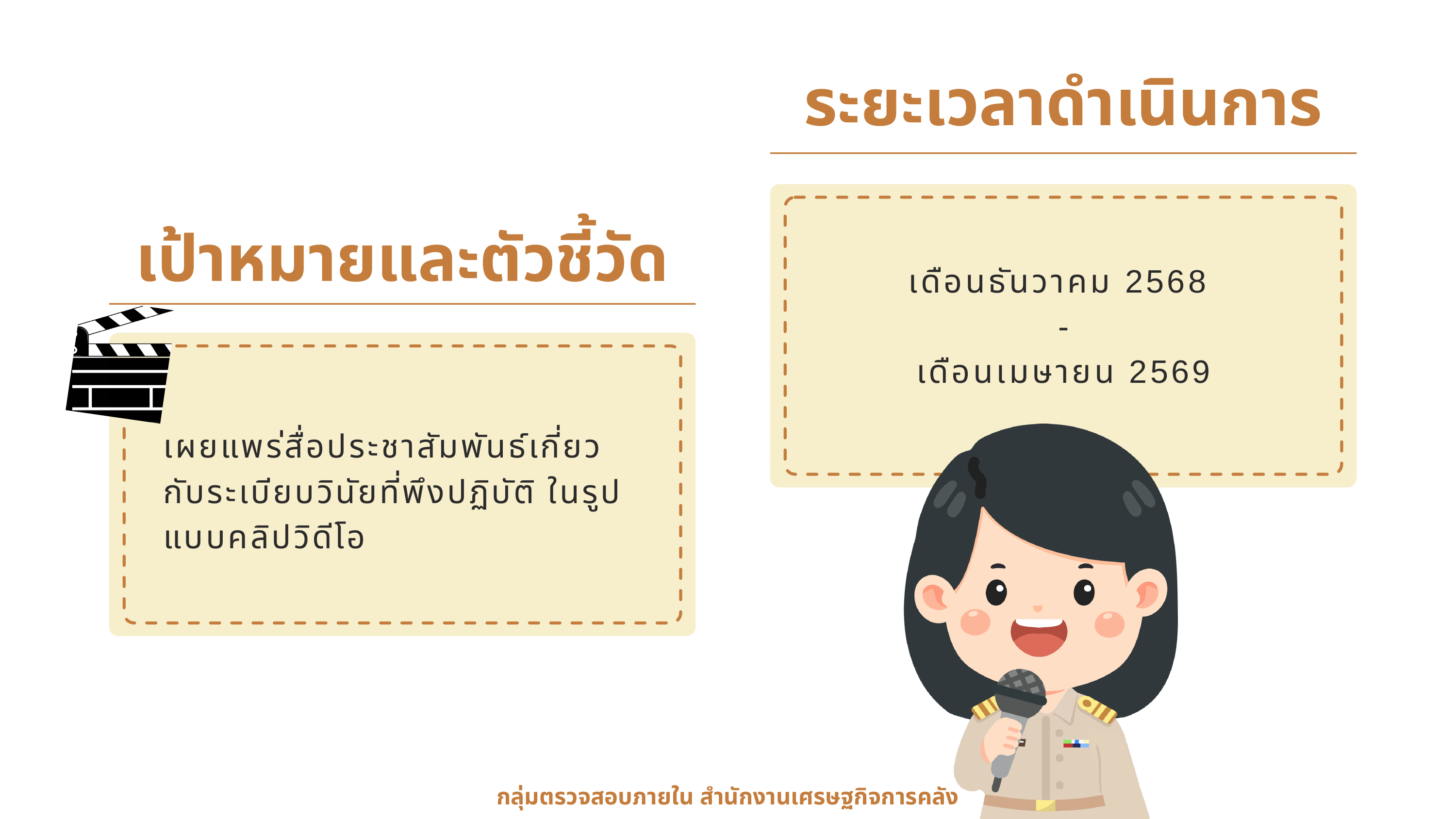

ระยะเวลาดำเนินการ

เป้าหมายและตัวชี้วัด
เดือนธันวาคม 2568
-
เดือนเมษายน 2569

เผยแพร่สื่อประชาสัมพันธ์เกี่ยวกับระเบียบวินัยที่พึงปฏิบัติ ในรูปแบบคลิปวิดีโอ

กลุ่มตรวจสอบภายใน สำนักงานเศรษฐกิจการคลัง